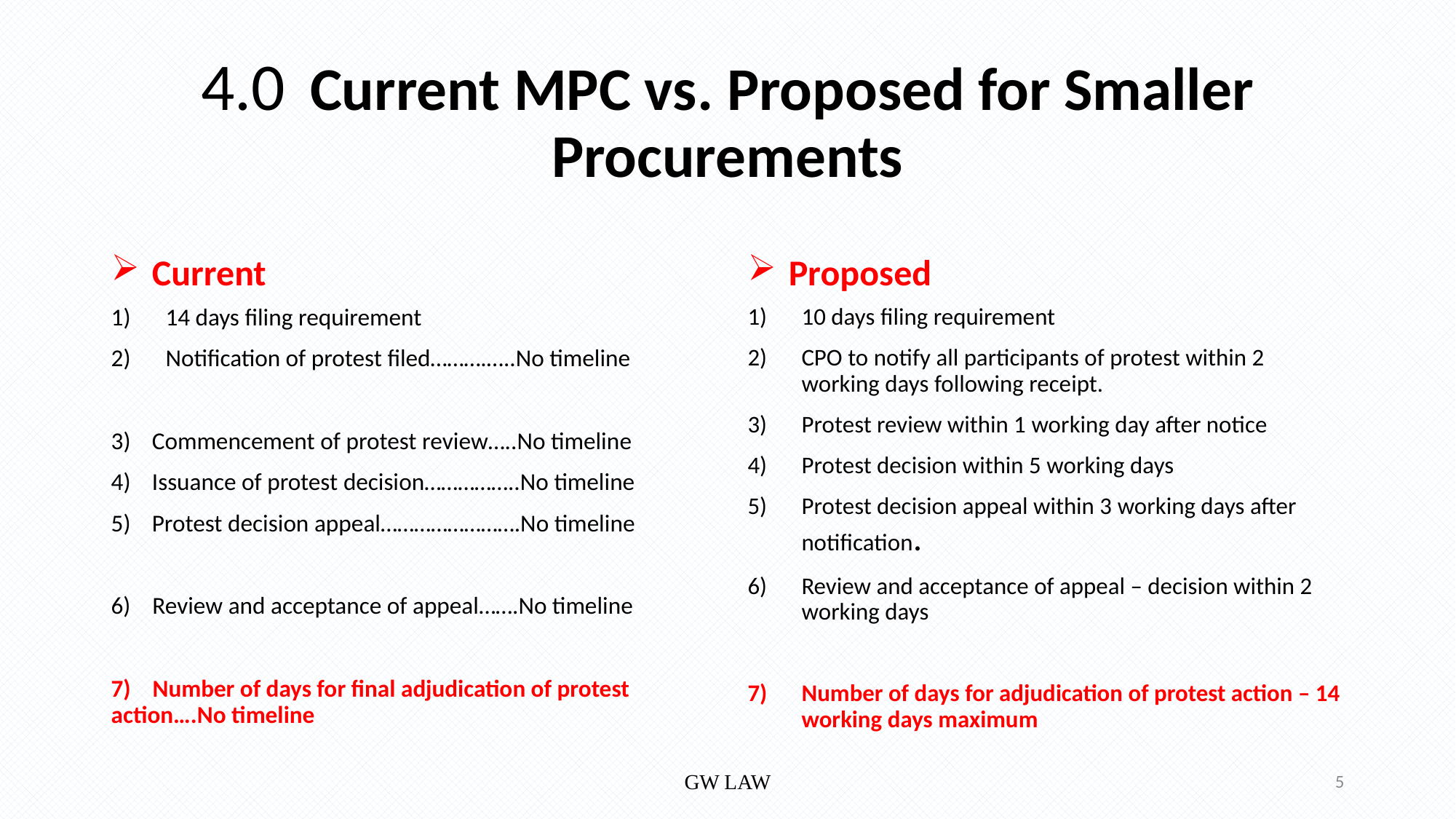

# 4.0	Current MPC vs. Proposed for Smaller Procurements
Current
Proposed
14 days filing requirement
Notification of protest filed……….…..No timeline

Commencement of protest review…..No timeline
Issuance of protest decision……………..No timeline
Protest decision appeal…………………….No timeline

6)    Review and acceptance of appeal…….No timeline

7)    Number of days for final adjudication of protest action….No timeline
10 days filing requirement
CPO to notify all participants of protest within 2 working days following receipt.
Protest review within 1 working day after notice
Protest decision within 5 working days
Protest decision appeal within 3 working days after notification.
Review and acceptance of appeal – decision within 2 working days

Number of days for adjudication of protest action – 14 working days maximum
GW LAW
5